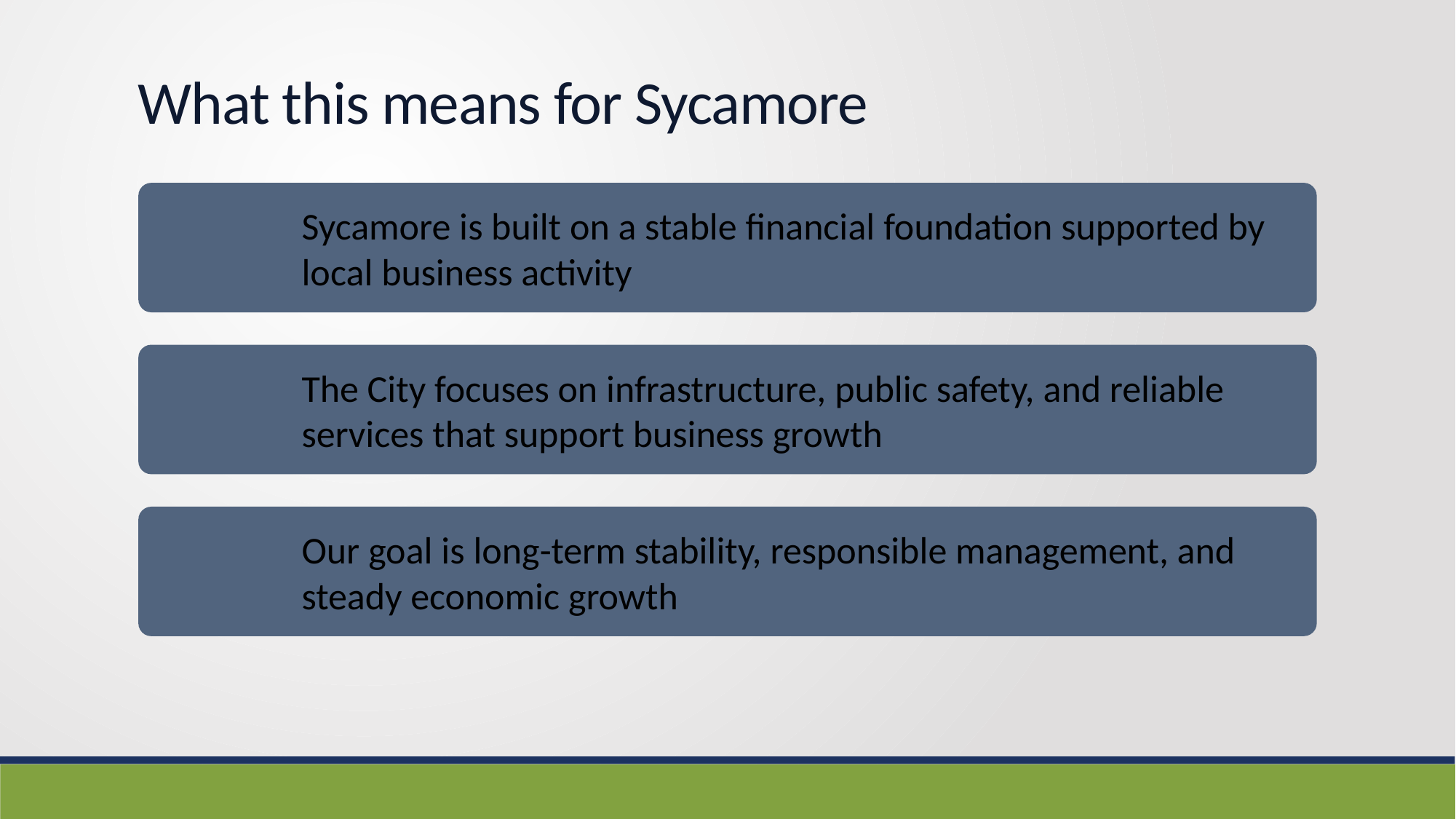

What this means for Sycamore
Sycamore is built on a stable financial foundation supported by local business activity
The City focuses on infrastructure, public safety, and reliable services that support business growth
Our goal is long-term stability, responsible management, and steady economic growth